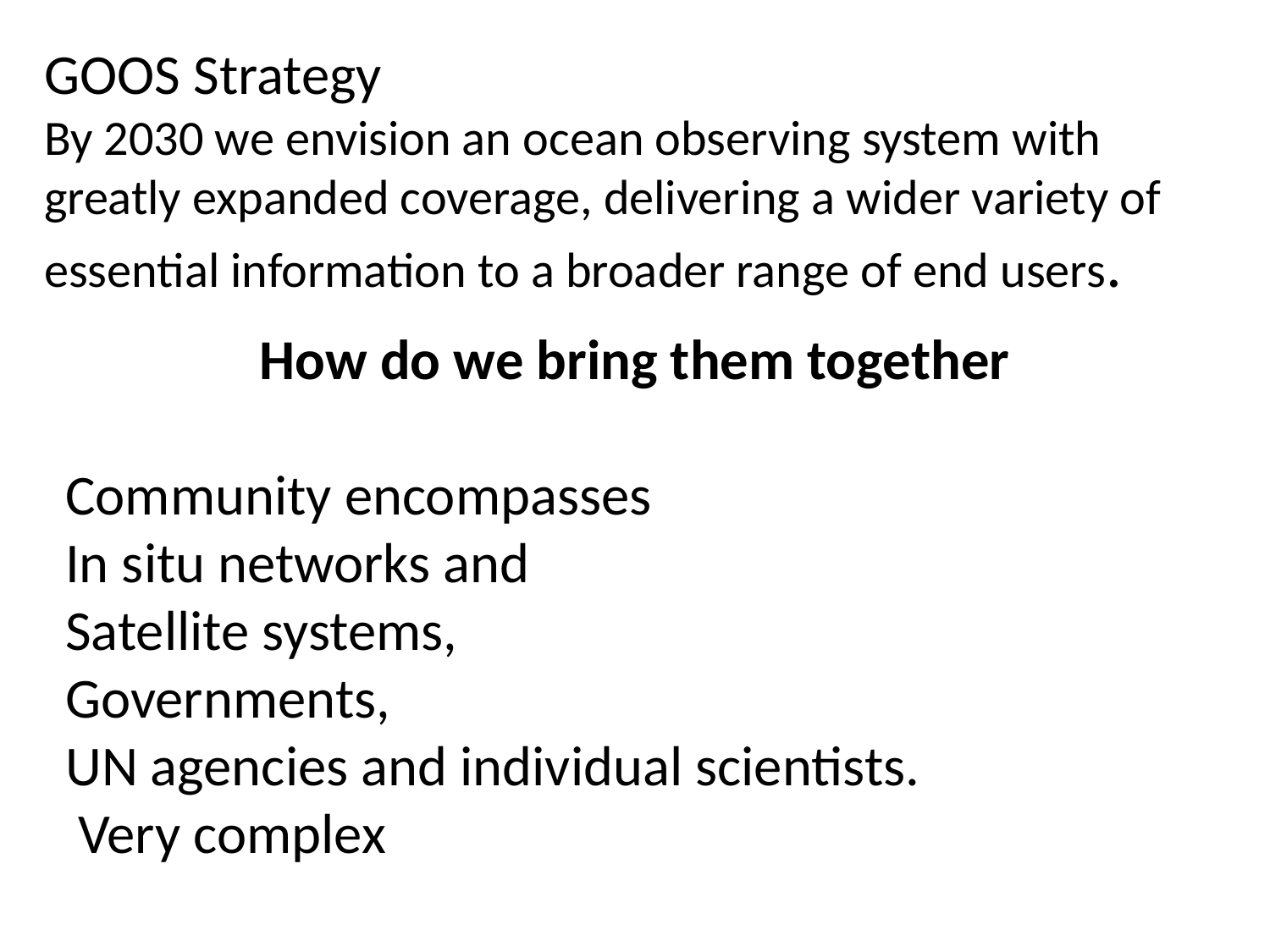

GOOS Strategy
By 2030 we envision an ocean observing system with greatly expanded coverage, delivering a wider variety of essential information to a broader range of end users.

How do we bring them together

Community encompasses
In situ networks and
Satellite systems,
Governments,
UN agencies and individual scientists.
 Very complex